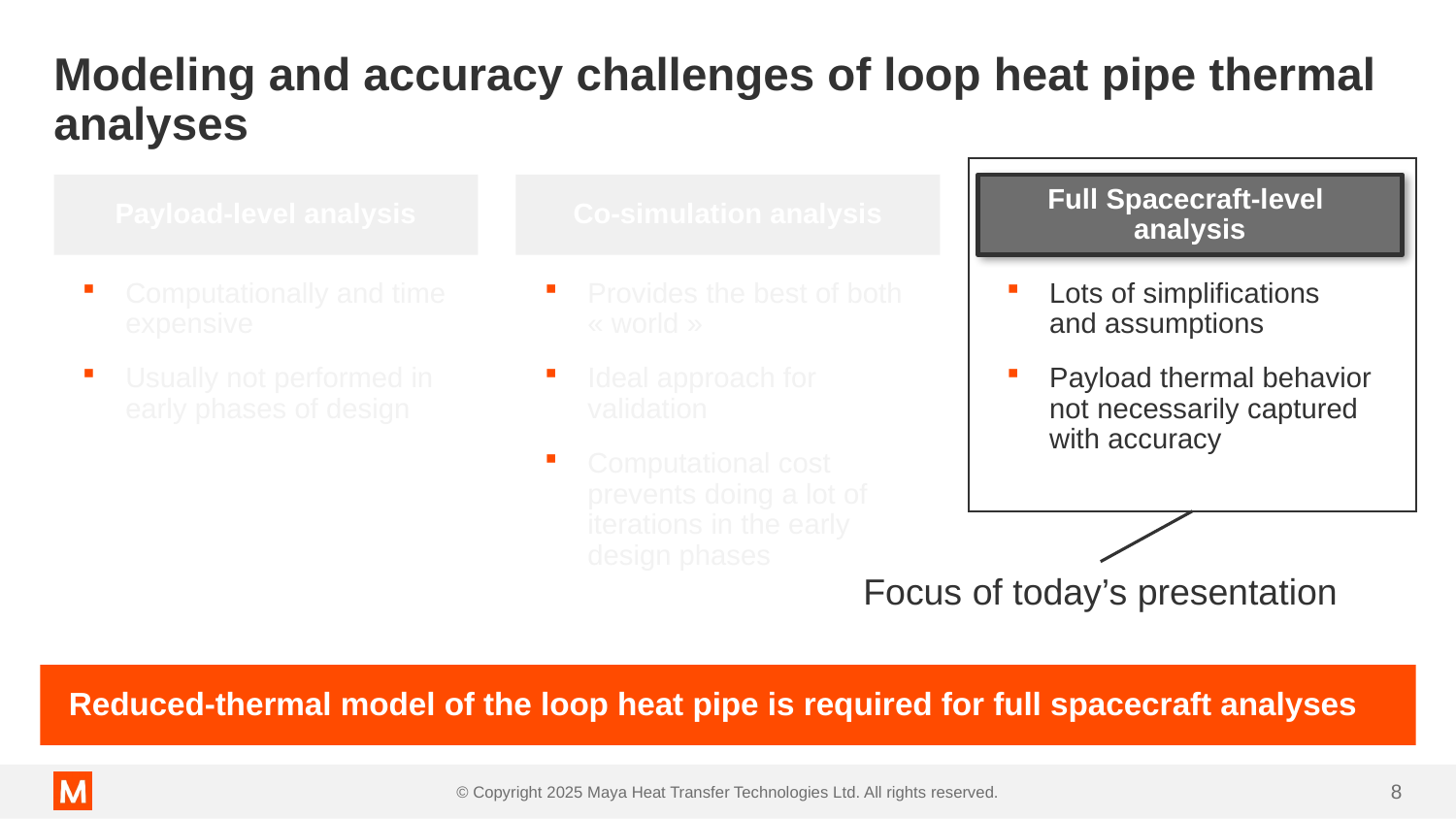

# Modeling and accuracy challenges of loop heat pipe thermal analyses

Payload-level analysis
Co-simulation analysis
Full Spacecraft-level  analysis
Computationally and time expensive
Usually not performed in early phases of design
Provides the best of both « world »
Ideal approach for validation
Computational cost prevents doing a lot of iterations in the early design phases
Lots of simplifications and assumptions
Payload thermal behavior not necessarily captured with accuracy

Focus of today’s presentation
Reduced-thermal model of the loop heat pipe is required for full spacecraft analyses
8
© Copyright 2025 Maya Heat Transfer Technologies Ltd. All rights reserved.